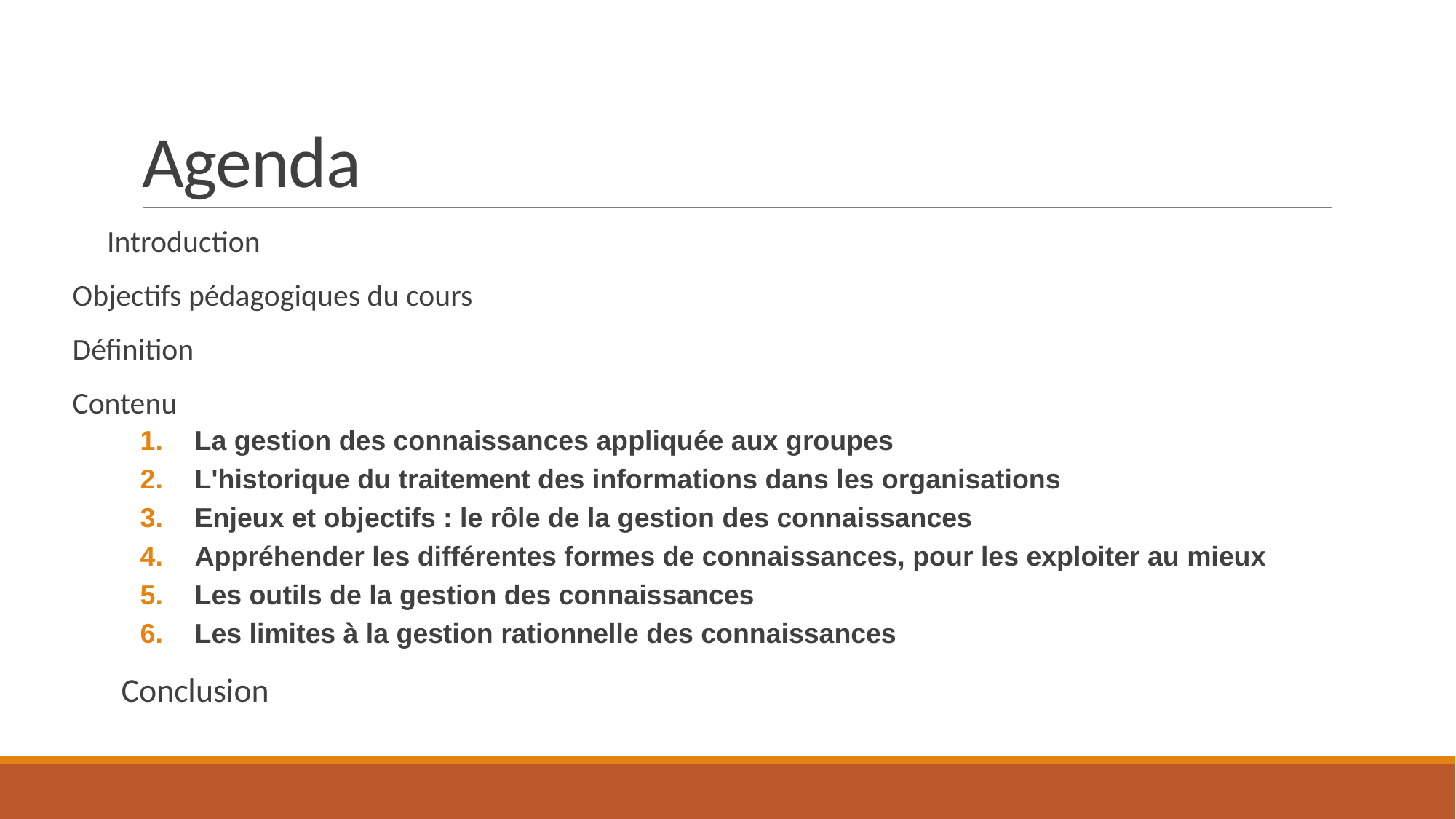

# Agenda
     Introduction
Objectifs pédagogiques du cours
Définition
Contenu
La gestion des connaissances appliquée aux groupes
L'historique du traitement des informations dans les organisations
Enjeux et objectifs : le rôle de la gestion des connaissances
Appréhender les différentes formes de connaissances, pour les exploiter au mieux
Les outils de la gestion des connaissances
Les limites à la gestion rationnelle des connaissances
        Conclusion